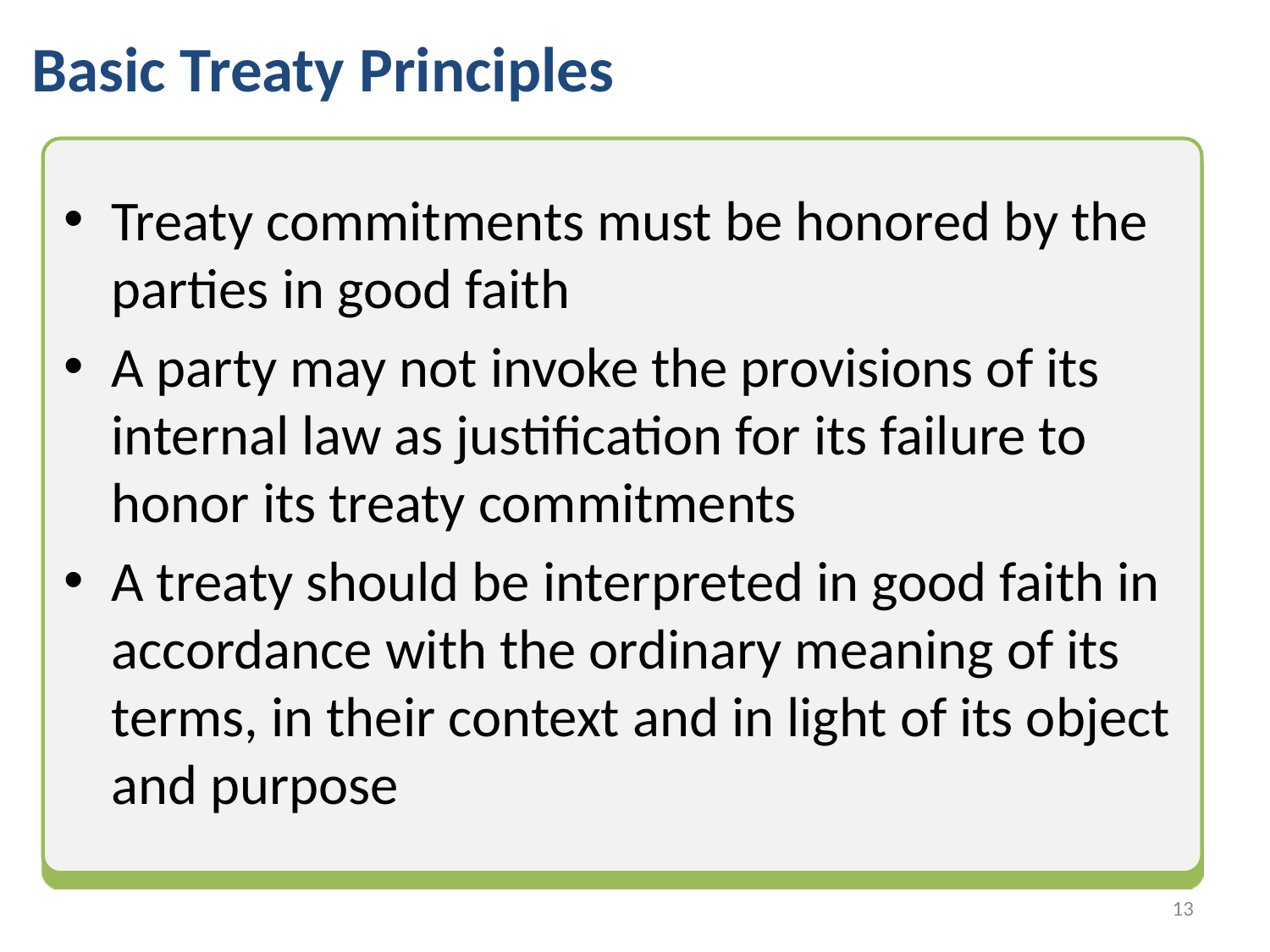

# Basic Treaty Principles

Treaty commitments must be honored by the parties in good faith
A party may not invoke the provisions of its internal law as justification for its failure to honor its treaty commitments
A treaty should be interpreted in good faith in accordance with the ordinary meaning of its terms, in their context and in light of its object and purpose
13